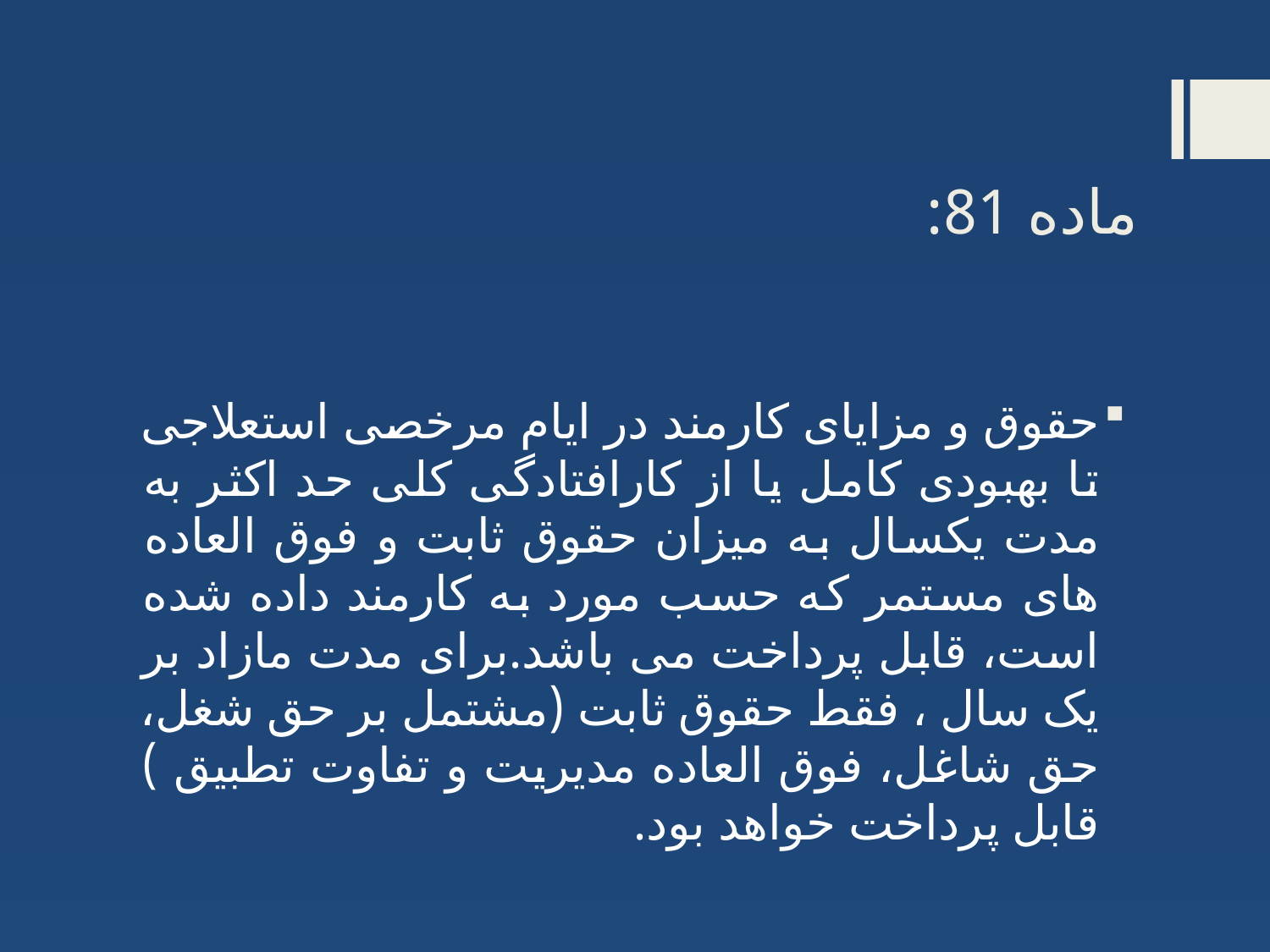

# ماده 81:
حقوق و مزایای کارمند در ایام مرخصی استعلاجی تا بهبودی کامل یا از کارافتادگی کلی حد اکثر به مدت یکسال به میزان حقوق ثابت و فوق العاده های مستمر که حسب مورد به کارمند داده شده است، قابل پرداخت می باشد.برای مدت مازاد بر یک سال ، فقط حقوق ثابت (مشتمل بر حق شغل، حق شاغل، فوق العاده مدیریت و تفاوت تطبیق ) قابل پرداخت خواهد بود.